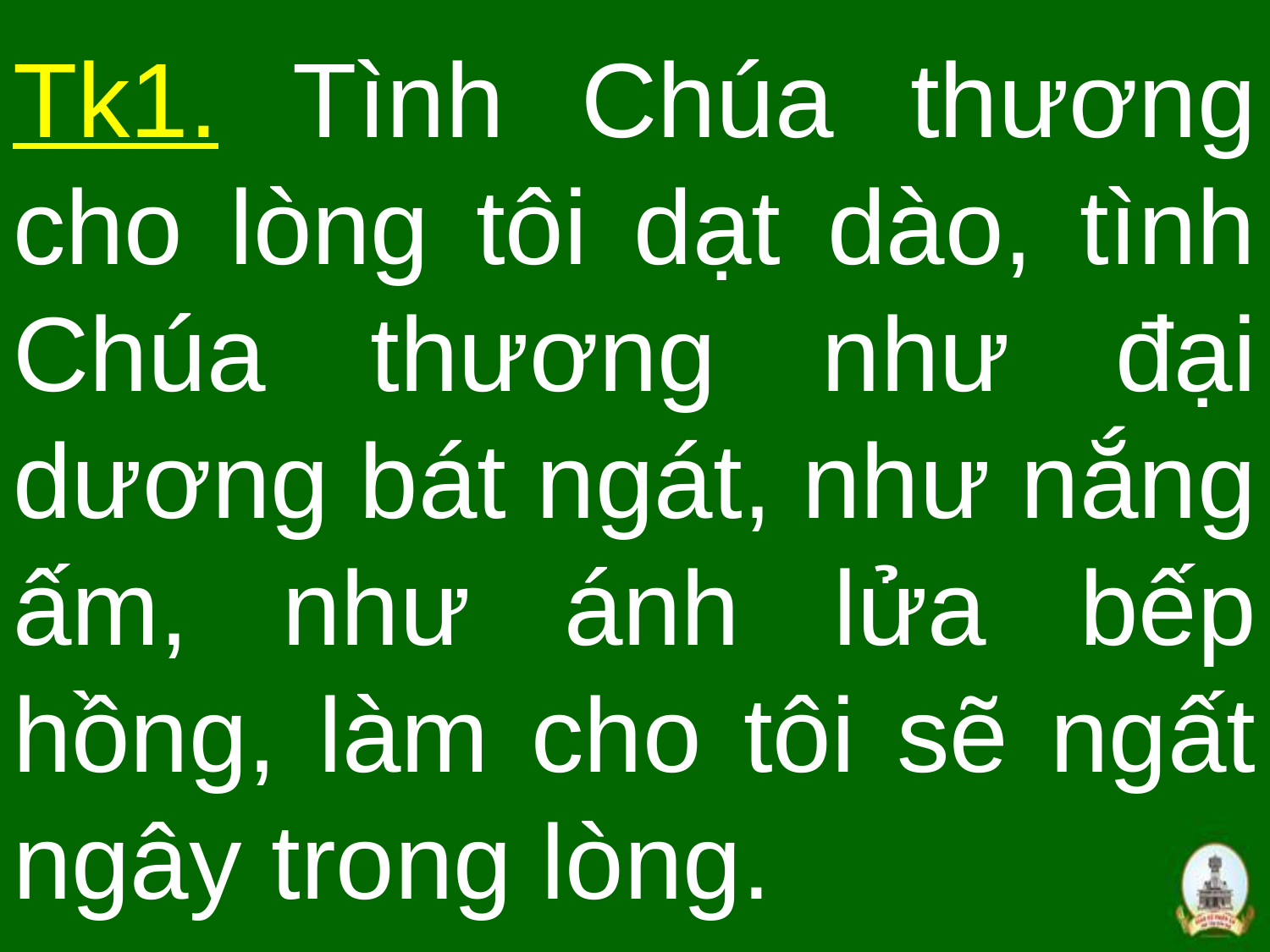

# Tk1. Tình Chúa thương cho lòng tôi dạt dào, tình Chúa thương như đại dương bát ngát, như nắng ấm, như ánh lửa bếp hồng, làm cho tôi sẽ ngất ngây trong lòng.